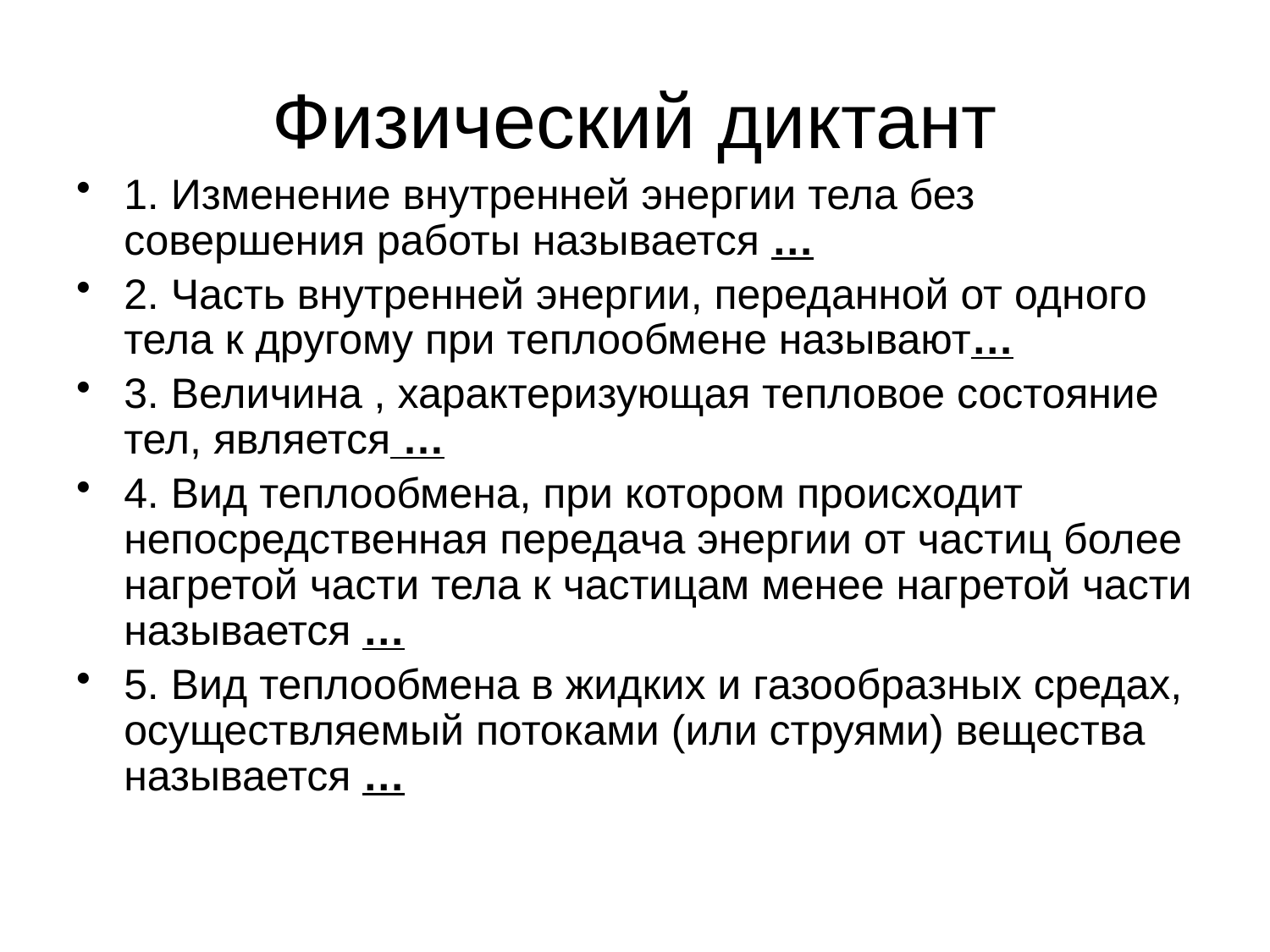

# Физический диктант
1. Изменение внутренней энергии тела без совершения работы называется …
2. Часть внутренней энергии, переданной от одного тела к другому при теплообмене называют…
3. Величина , характеризующая тепловое состояние тел, является …
4. Вид теплообмена, при котором происходит непосредственная передача энергии от частиц более нагретой части тела к частицам менее нагретой части называется …
5. Вид теплообмена в жидких и газообразных средах, осуществляемый потоками (или струями) вещества называется …